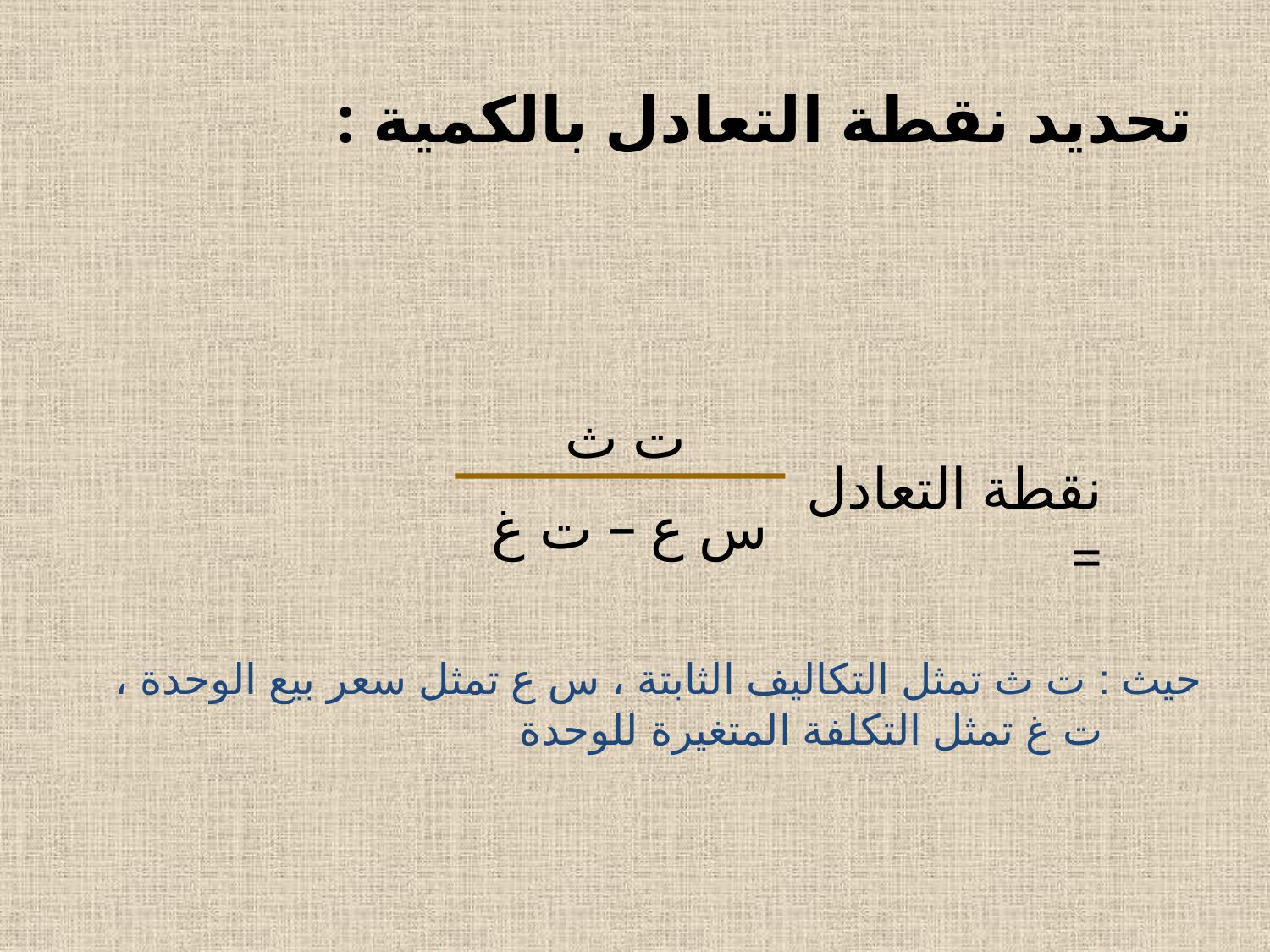

# تحديد نقطة التعادل بالكمية :

ت ث
نقطة التعادل =

س ع – ت غ
حيث : ت ث تمثل التكاليف الثابتة ، س ع تمثل سعر بيع الوحدة ، ت غ تمثل التكلفة المتغيرة للوحدة